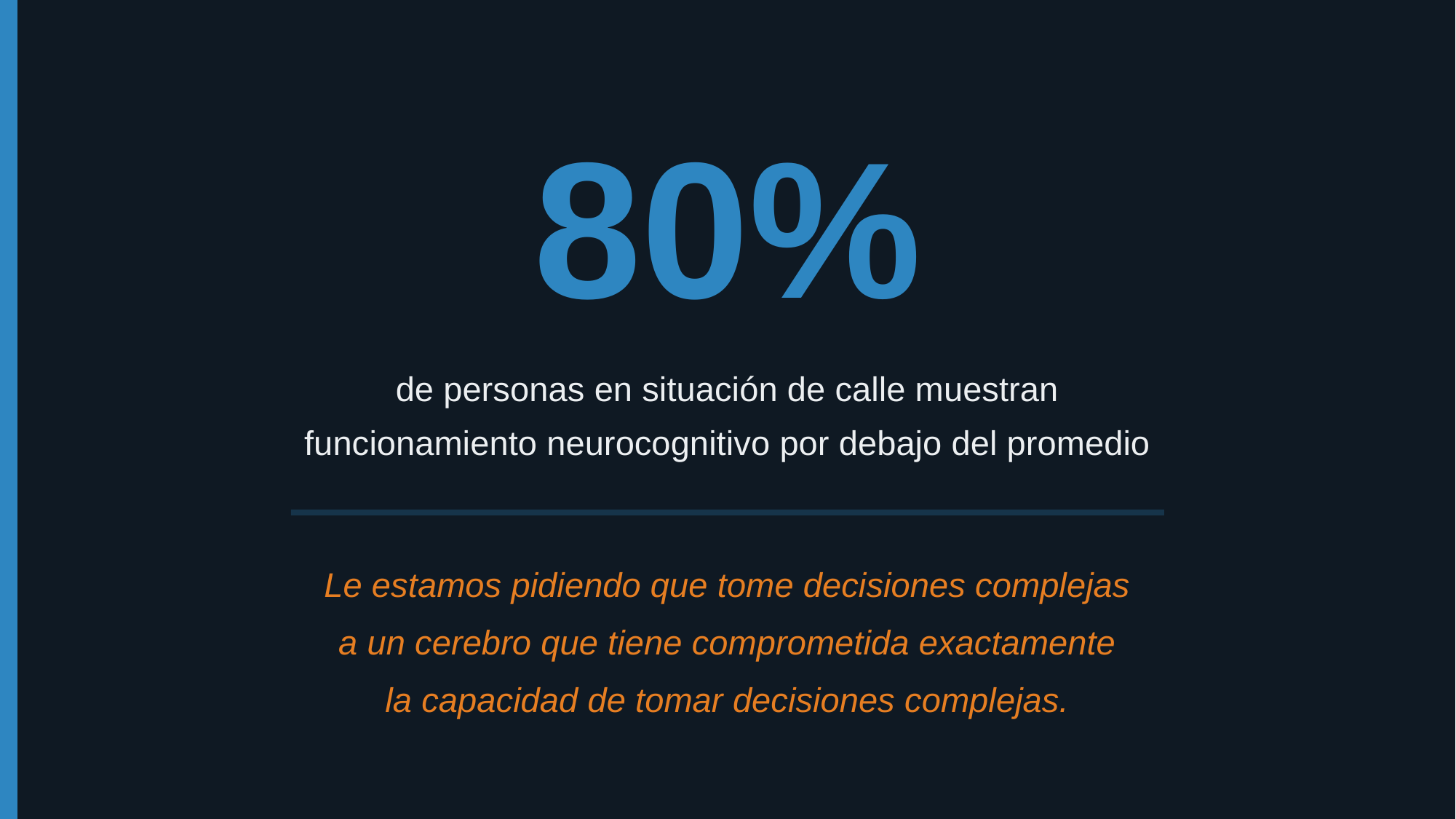

80%

de personas en situación de calle muestran
funcionamiento neurocognitivo por debajo del promedio

Le estamos pidiendo que tome decisiones complejas
a un cerebro que tiene comprometida exactamente
la capacidad de tomar decisiones complejas.